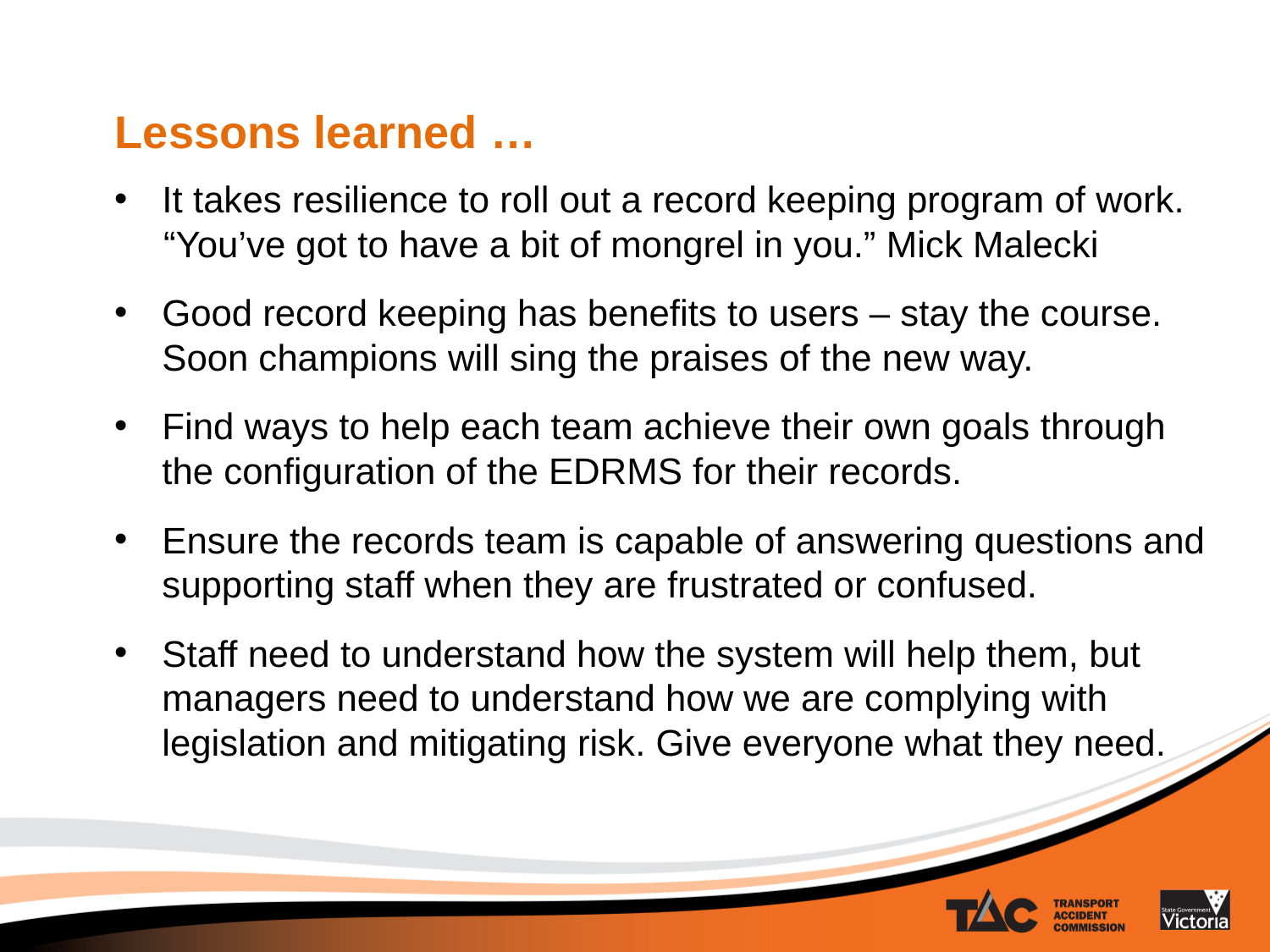

Lessons learned …

It takes resilience to roll out a record keeping program of work.
	“You’ve got to have a bit of mongrel in you.” Mick Malecki
Good record keeping has benefits to users – stay the course.  Soon champions will sing the praises of the new way.
Find ways to help each team achieve their own goals through the configuration of the EDRMS for their records.
Ensure the records team is capable of answering questions and supporting staff when they are frustrated or confused.
Staff need to understand how the system will help them, but managers need to understand how we are complying with legislation and mitigating risk. Give everyone what they need.